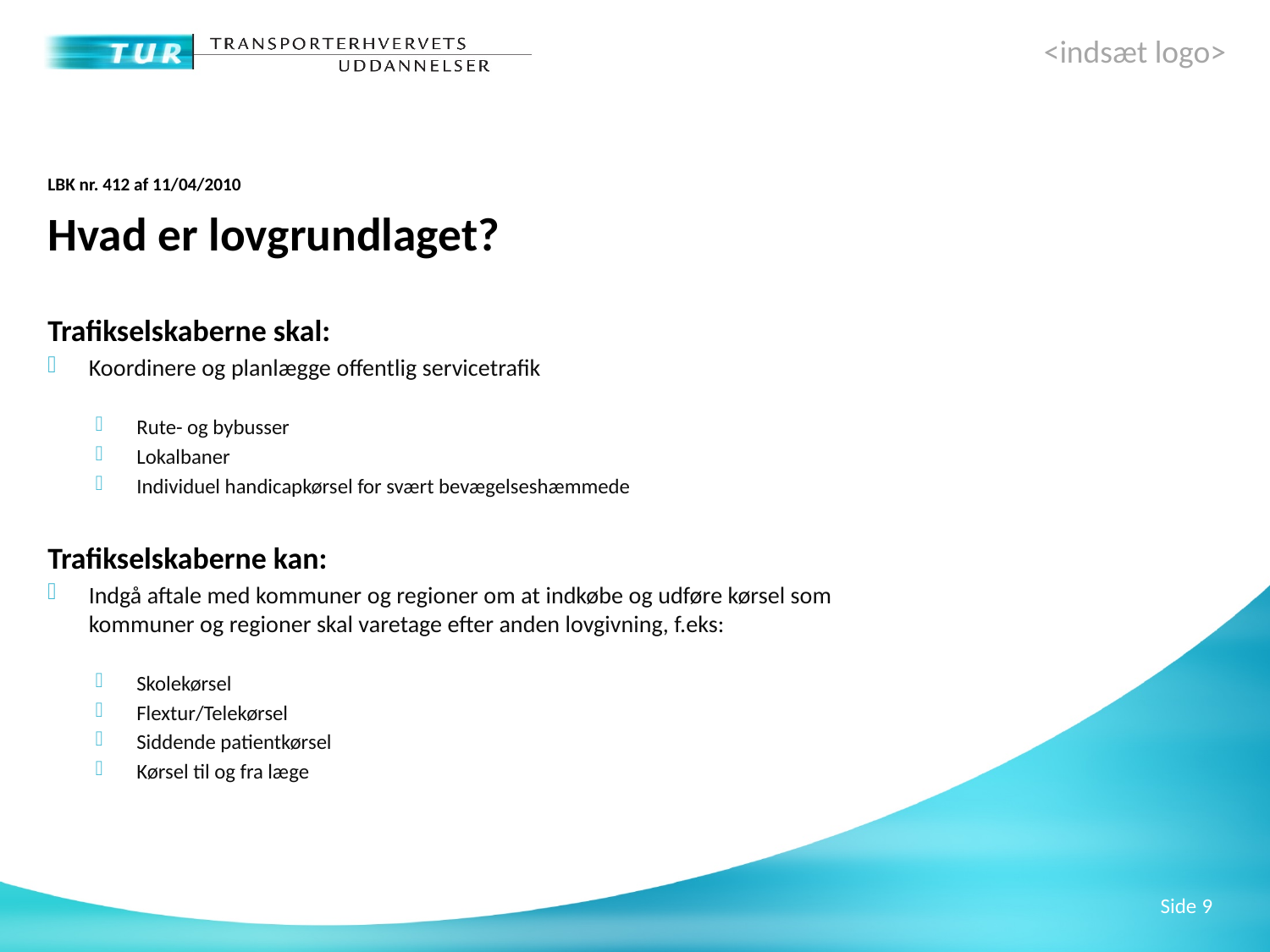

LBK nr. 412 af 11/04/2010
Hvad er lovgrundlaget?

Trafikselskaberne skal:
Koordinere og planlægge offentlig servicetrafik
Rute- og bybusser
Lokalbaner
Individuel handicapkørsel for svært bevægelseshæmmede

Trafikselskaberne kan:
Indgå aftale med kommuner og regioner om at indkøbe og udføre kørsel som
kommuner og regioner skal varetage efter anden lovgivning, f.eks:
Skolekørsel
Flextur/Telekørsel
Siddende patientkørsel
Kørsel til og fra læge